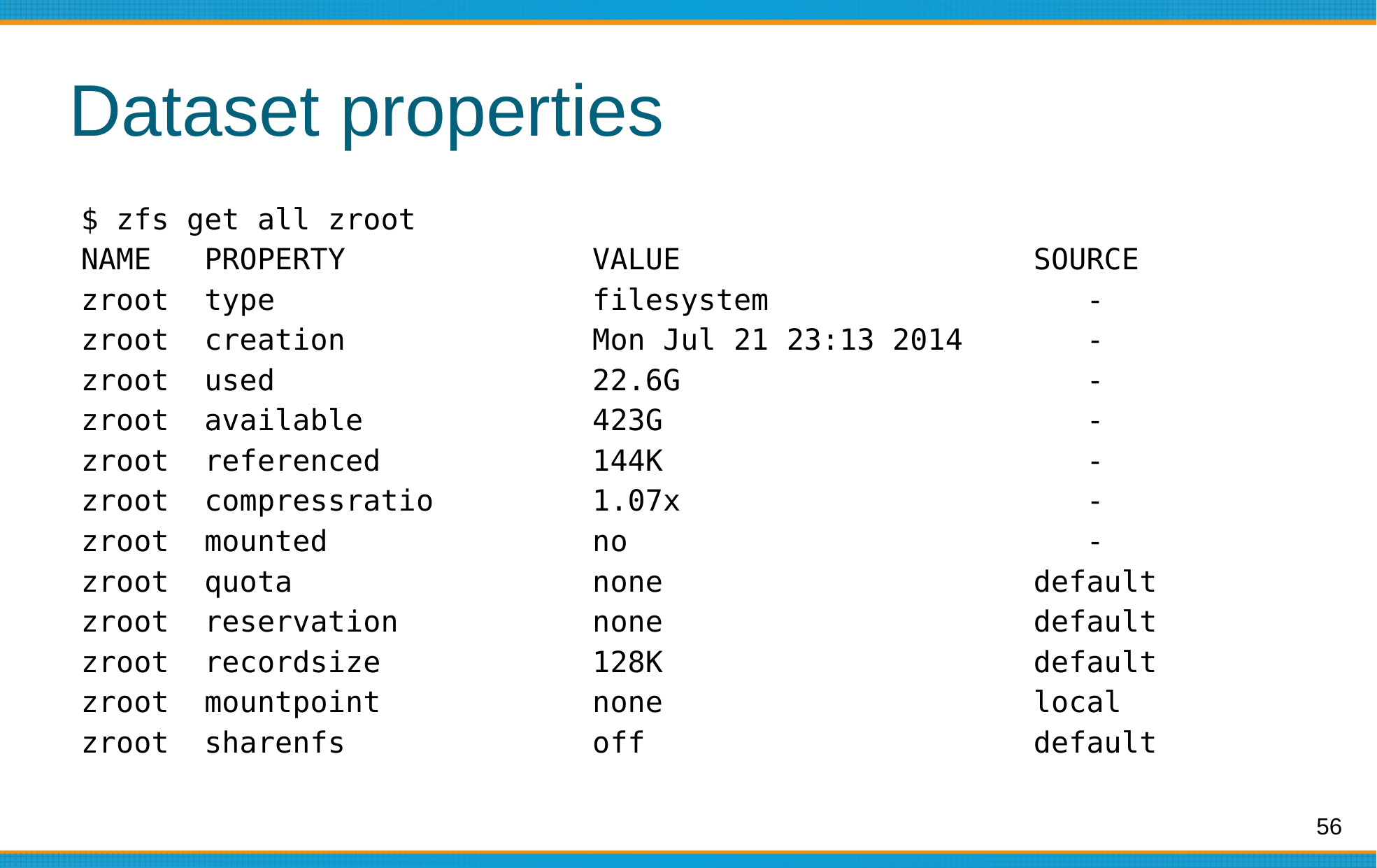

# Dataset properties
$ zfs get all zroot
NAME   PROPERTY              VALUE                    SOURCE
zroot  type                  filesystem                  -
zroot  creation              Mon Jul 21 23:13 2014       -
zroot  used                  22.6G                       -
zroot  available             423G                        -
zroot  referenced            144K                        -
zroot  compressratio         1.07x                       -
zroot  mounted               no                          -
zroot  quota                 none                     default
zroot  reservation           none                     default
zroot  recordsize            128K                     default
zroot  mountpoint            none                     local
zroot  sharenfs              off                      default

56